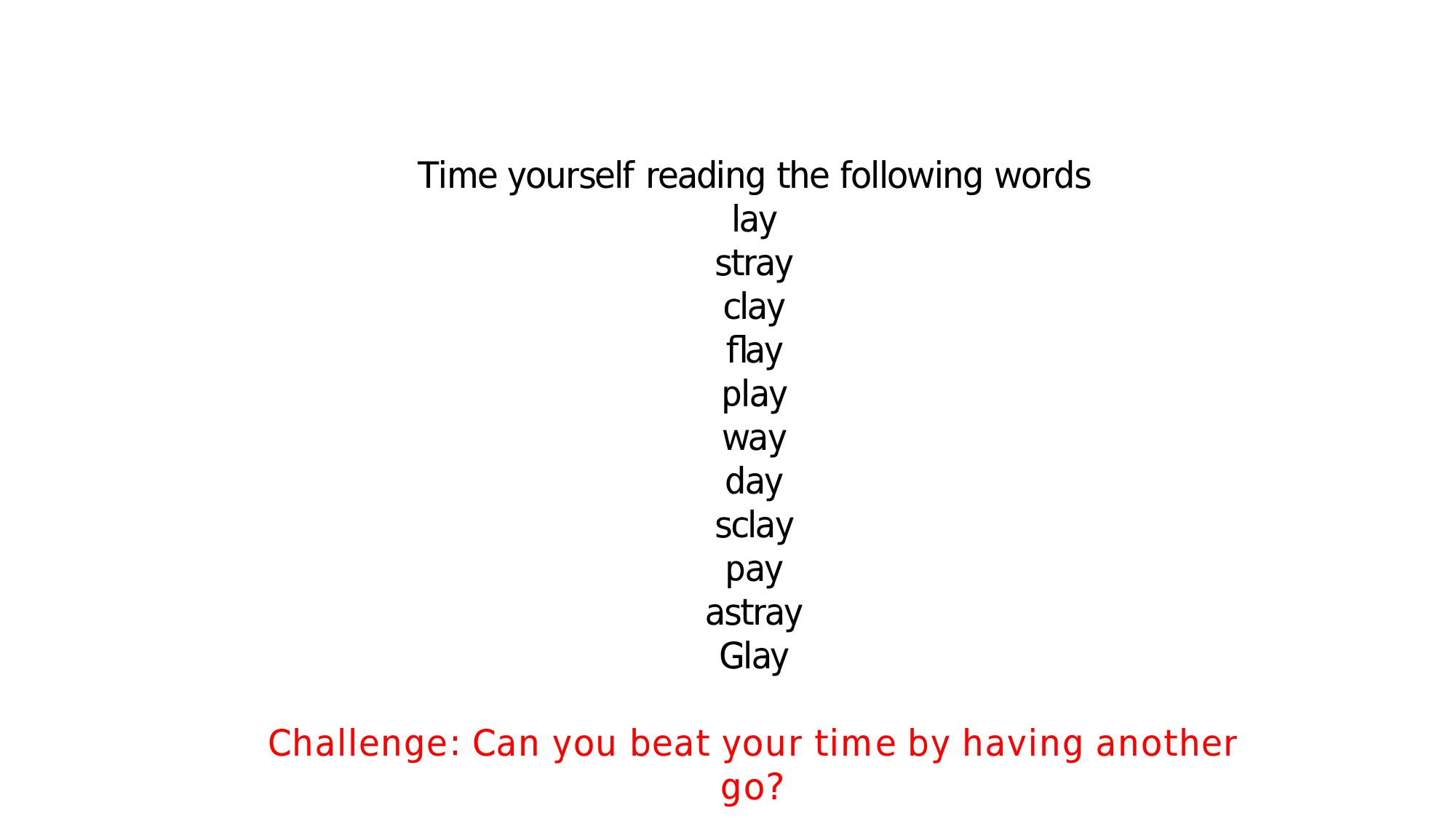

Time yourself reading the following words
lay
stray
clay
flay
play
way
day
sclay
pay
astray
Glay

Challenge: Can you beat your time by having another go?